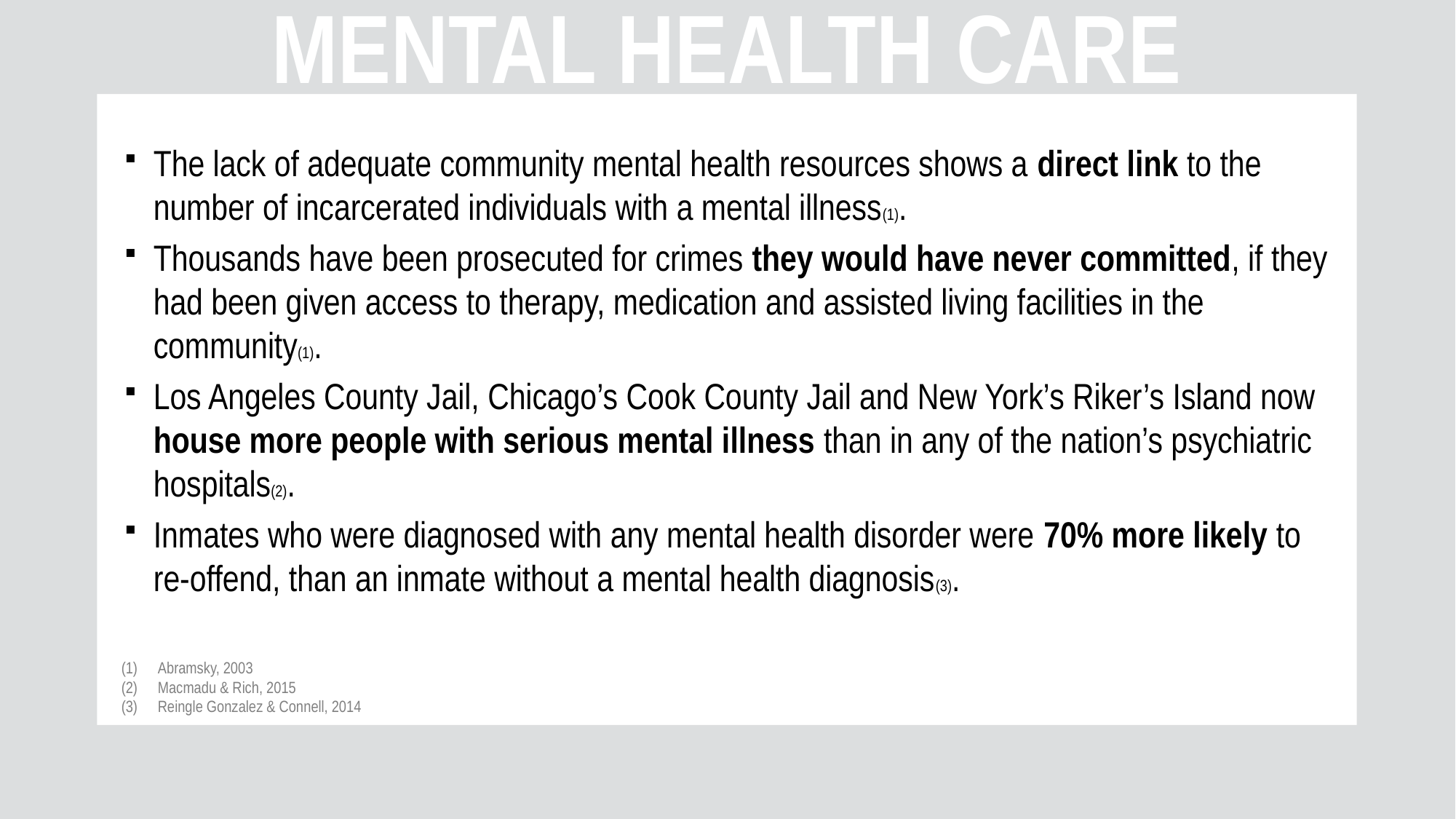

Mental health care
The lack of adequate community mental health resources shows a direct link to the number of incarcerated individuals with a mental illness(1).
Thousands have been prosecuted for crimes they would have never committed, if they had been given access to therapy, medication and assisted living facilities in the community(1).
Los Angeles County Jail, Chicago’s Cook County Jail and New York’s Riker’s Island now house more people with serious mental illness than in any of the nation’s psychiatric hospitals(2).
Inmates who were diagnosed with any mental health disorder were 70% more likely to re-offend, than an inmate without a mental health diagnosis(3).

Abramsky, 2003
Macmadu & Rich, 2015
Reingle Gonzalez & Connell, 2014